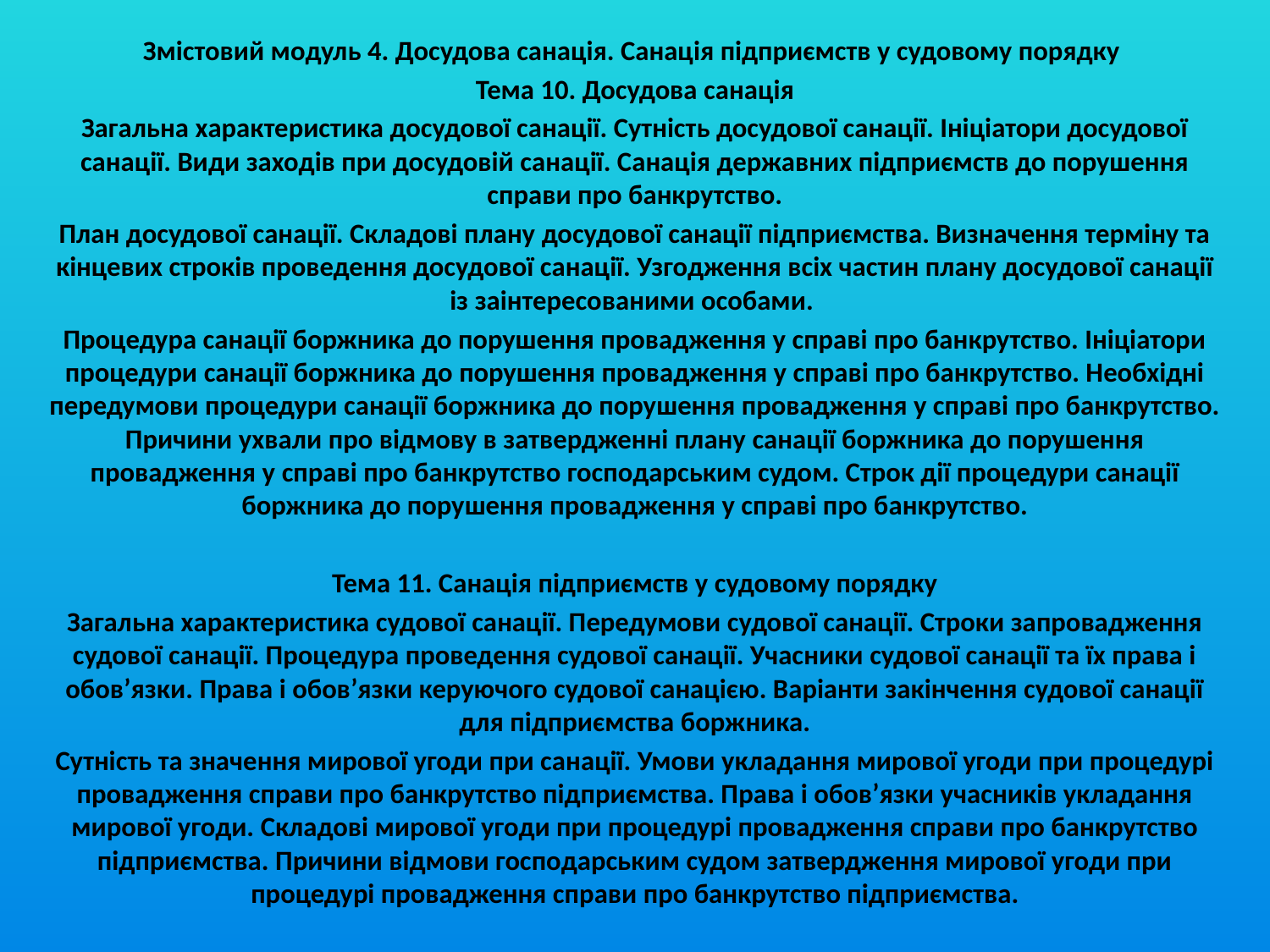

Змістовий модуль 4. Досудова санація. Санація підприємств у судовому порядку
Тема 10. Досудова санація
Загальна характеристика досудової санації. Сутність досудової санації. Ініціатори досудової санації. Види заходів при досудовій санації. Санація державних підприємств до порушення справи про банкрутство.
План досудової санації. Складові плану досудової санації підприємства. Визначення терміну та кінцевих строків проведення досудової санації. Узгодження всіх частин плану досудової санації із заінтересованими особами.
Процедура санації боржника до порушення провадження у справі про банкрутство. Ініціатори процедури санації боржника до порушення провадження у справі про банкрутство. Необхідні передумови процедури санації боржника до порушення провадження у справі про банкрутство. Причини ухвали про відмову в затвердженні плану санації боржника до порушення провадження у справі про банкрутство господарським судом. Строк дії процедури санації боржника до порушення провадження у справі про банкрутство.

Тема 11. Санація підприємств у судовому порядку
Загальна характеристика судової санації. Передумови судової санації. Строки запровадження судової санації. Процедура проведення судової санації. Учасники судової санації та їх права і обов’язки. Права і обов’язки керуючого судової санацією. Варіанти закінчення судової санації для підприємства боржника.
Сутність та значення мирової угоди при санації. Умови укладання мирової угоди при процедурі провадження справи про банкрутство підприємства. Права і обов’язки учасників укладання мирової угоди. Складові мирової угоди при процедурі провадження справи про банкрутство підприємства. Причини відмови господарським судом затвердження мирової угоди при процедурі провадження справи про банкрутство підприємства.